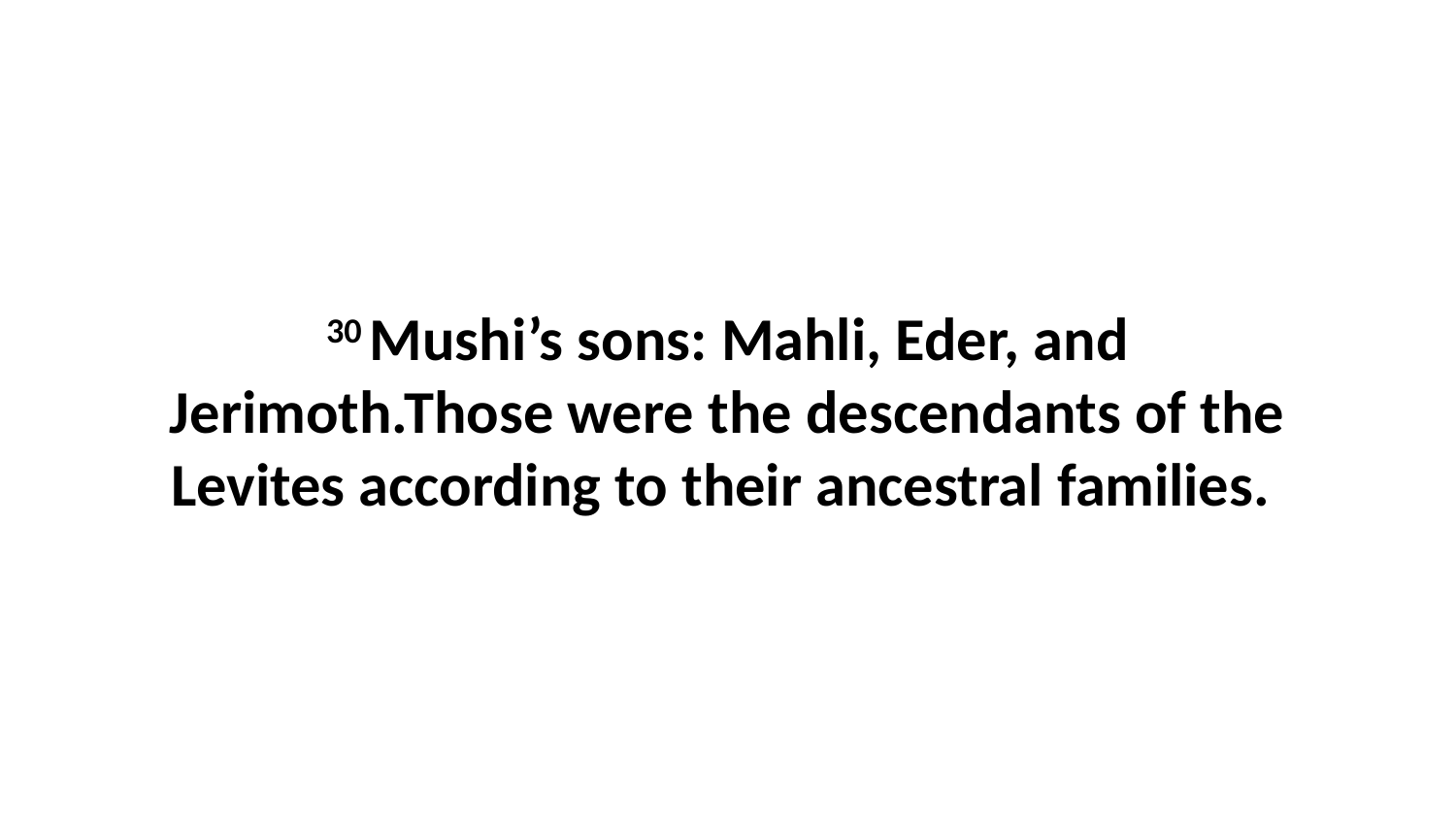

30 Mushi’s sons: Mahli, Eder, and Jerimoth.Those were the descendants of the Levites according to their ancestral families.